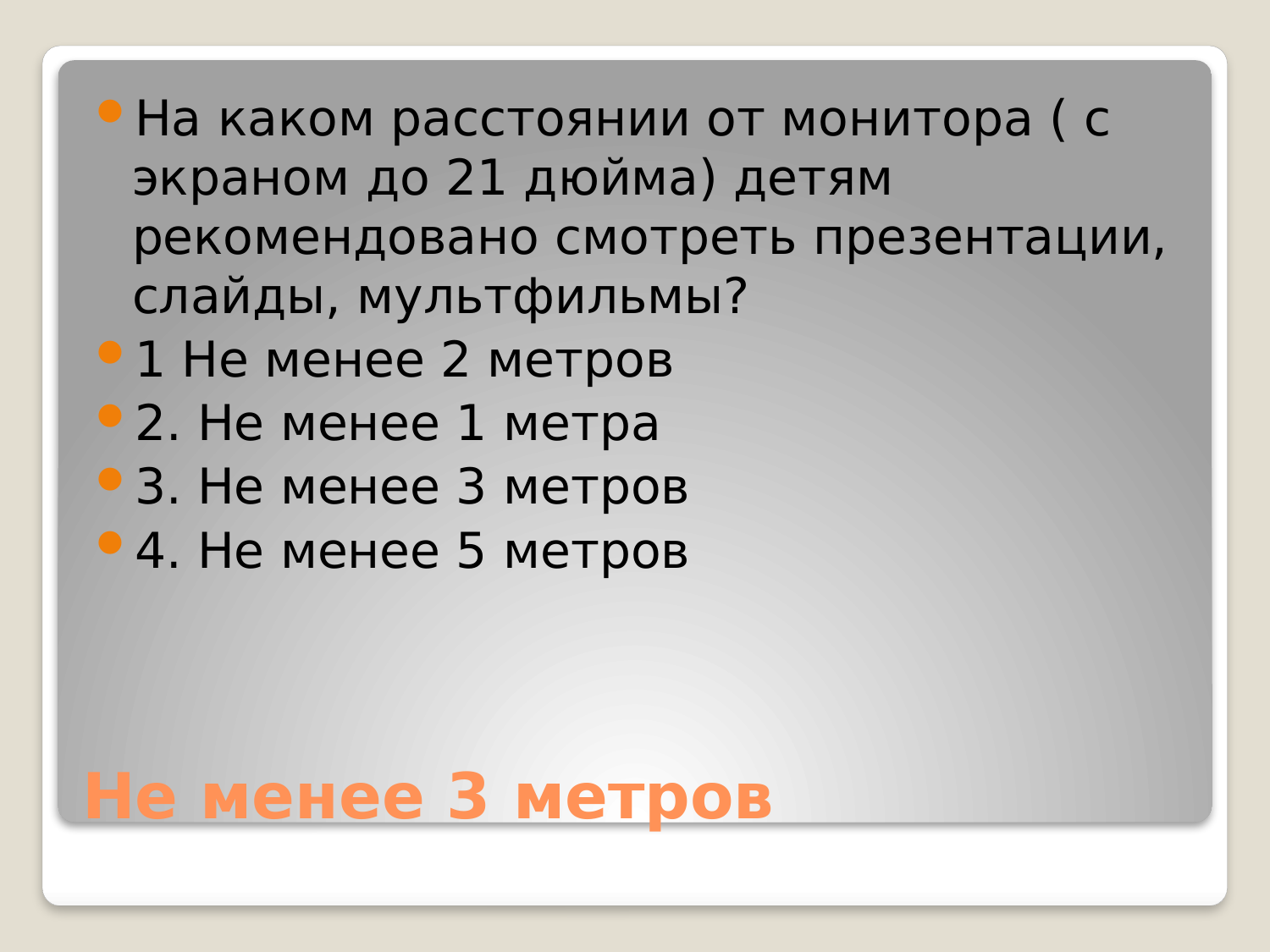

На каком расстоянии от монитора ( с экраном до 21 дюйма) детям рекомендовано смотреть презентации, слайды, мультфильмы?
1 Не менее 2 метров
2. Не менее 1 метра
3. Не менее 3 метров
4. Не менее 5 метров
# Не менее 3 метров